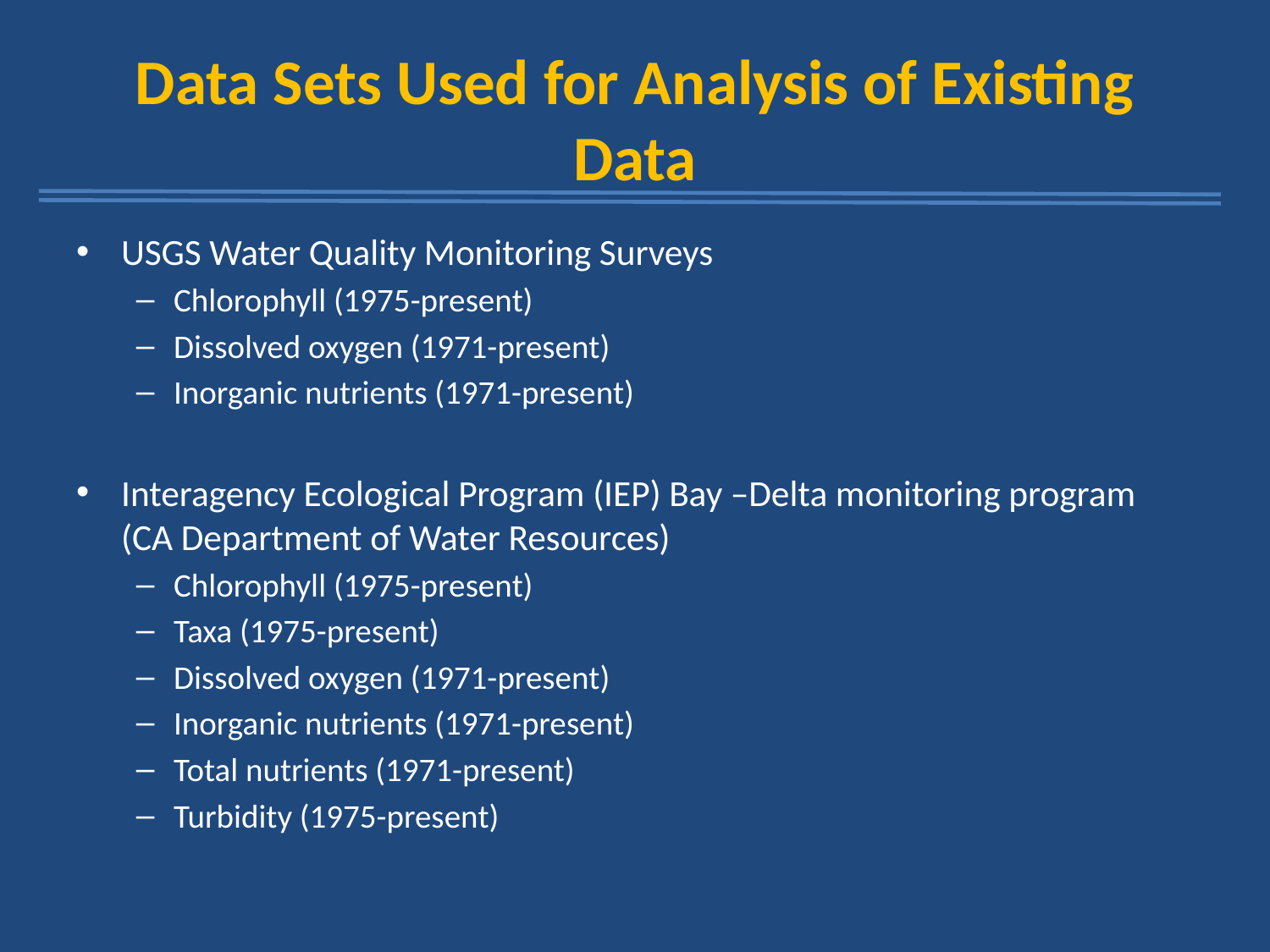

# Data Sets Used for Analysis of Existing Data
USGS Water Quality Monitoring Surveys
Chlorophyll (1975-present)
Dissolved oxygen (1971-present)
Inorganic nutrients (1971-present)

Interagency Ecological Program (IEP) Bay –Delta monitoring program (CA Department of Water Resources)
Chlorophyll (1975-present)
Taxa (1975-present)
Dissolved oxygen (1971-present)
Inorganic nutrients (1971-present)
Total nutrients (1971-present)
Turbidity (1975-present)